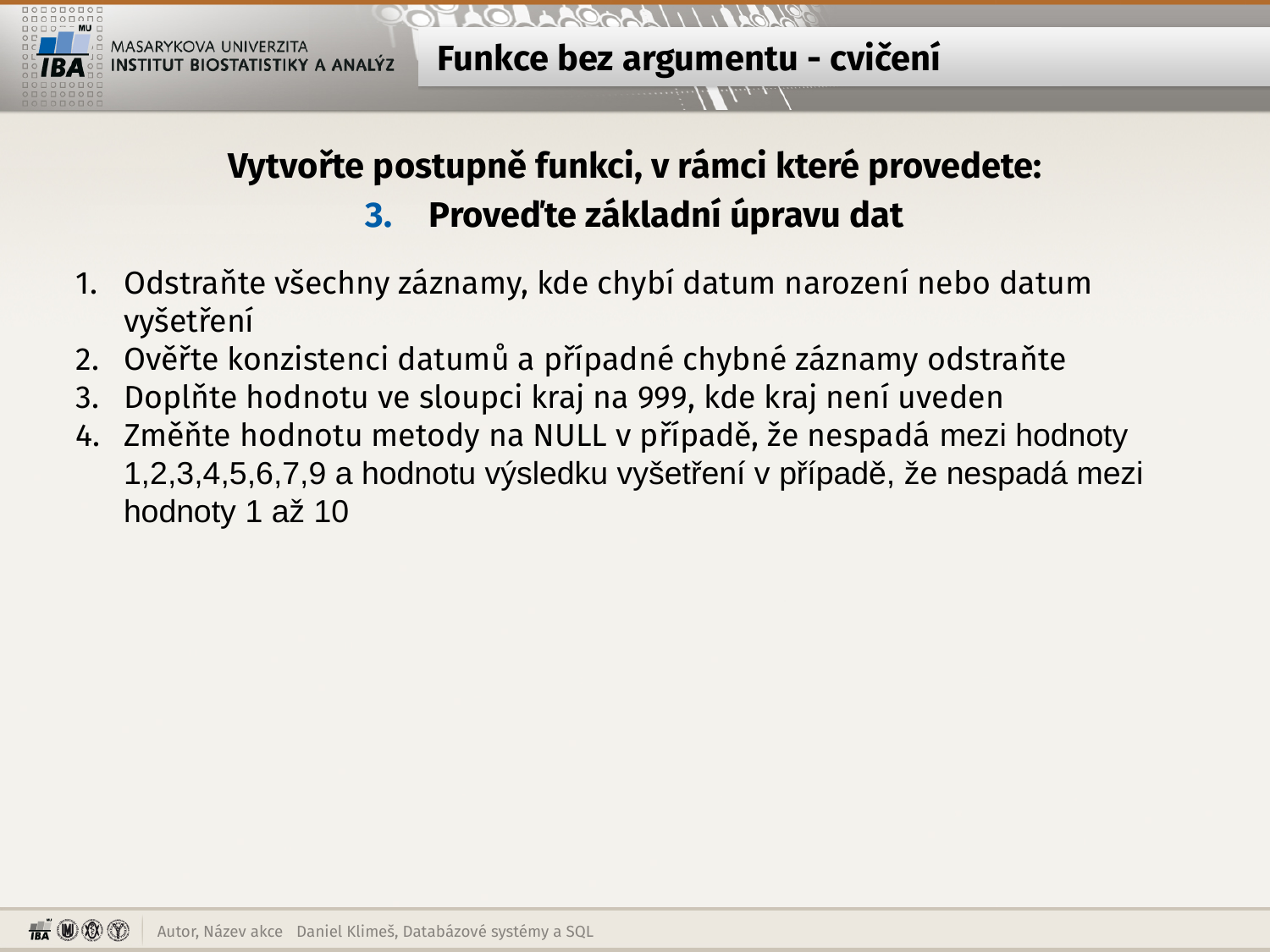

# Funkce bez argumentu - cvičení
Vytvořte postupně funkci, v rámci které provedete:
Proveďte základní úpravu dat

Odstraňte všechny záznamy, kde chybí datum narození nebo datum vyšetření
Ověřte konzistenci datumů a případné chybné záznamy odstraňte
Doplňte hodnotu ve sloupci kraj na 999, kde kraj není uveden
Změňte hodnotu metody na NULL v případě, že nespadá mezi hodnoty 1,2,3,4,5,6,7,9 a hodnotu výsledku vyšetření v případě, že nespadá mezi hodnoty 1 až 10

Daniel Klimeš, Databázové systémy a SQL